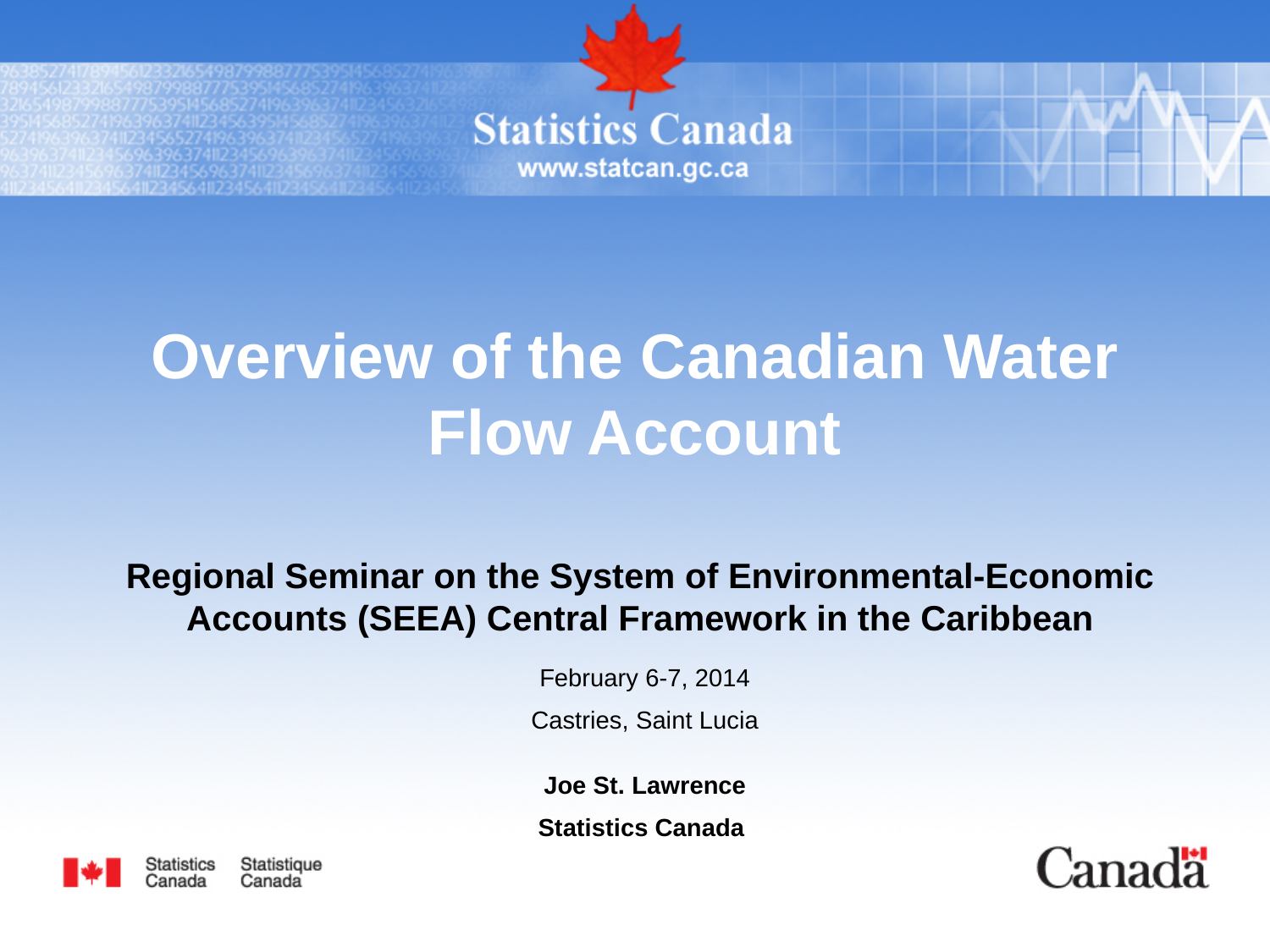

Overview of the Canadian Water Flow Account
Regional Seminar on the System of Environmental-Economic Accounts (SEEA) Central Framework in the Caribbean
February 6-7, 2014
Castries, Saint Lucia
Joe St. Lawrence
Statistics Canada